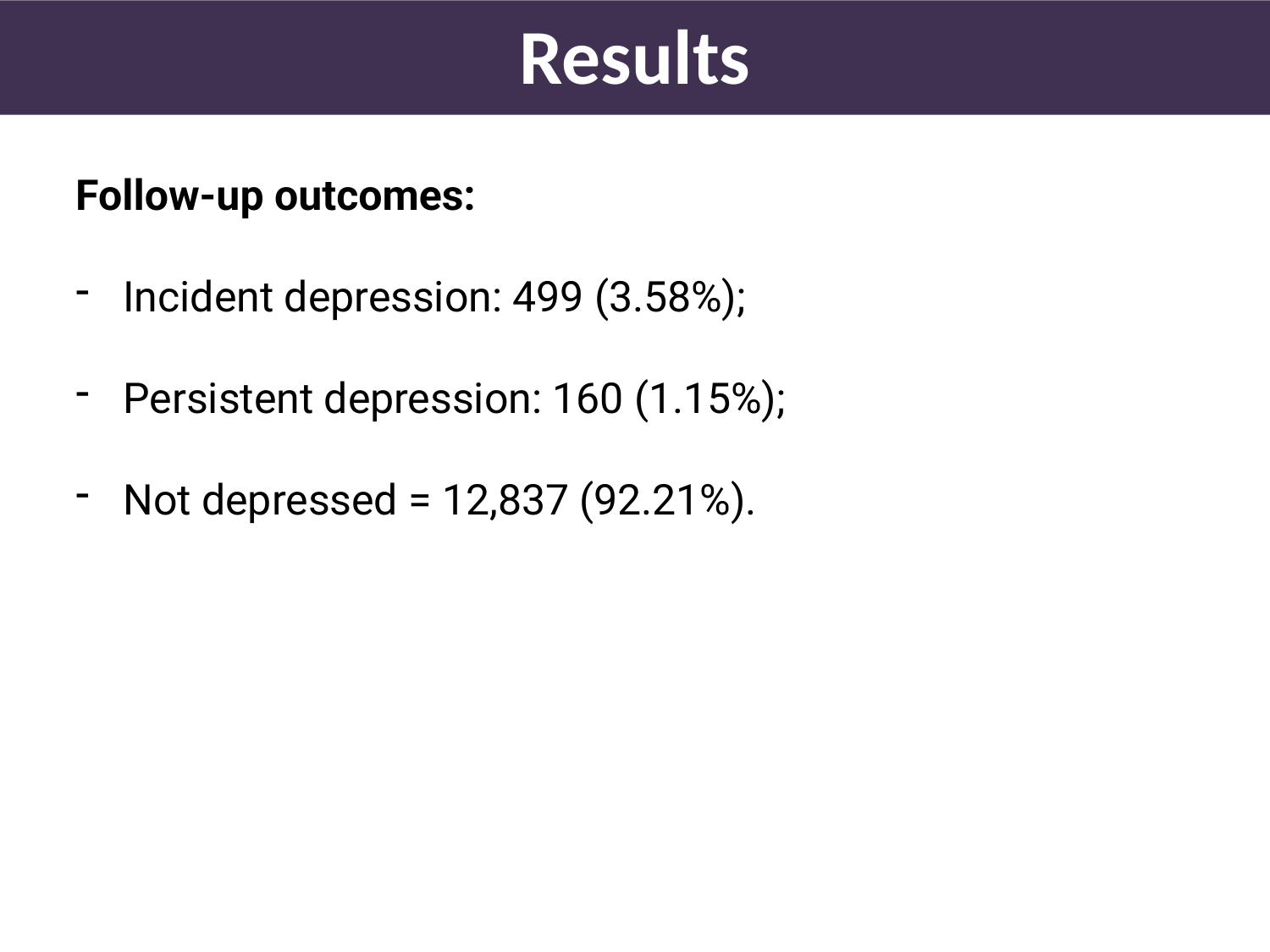

Results

Follow-up outcomes:

Incident depression: 499 (3.58%);

Persistent depression: 160 (1.15%);

Not depressed = 12,837 (92.21%).